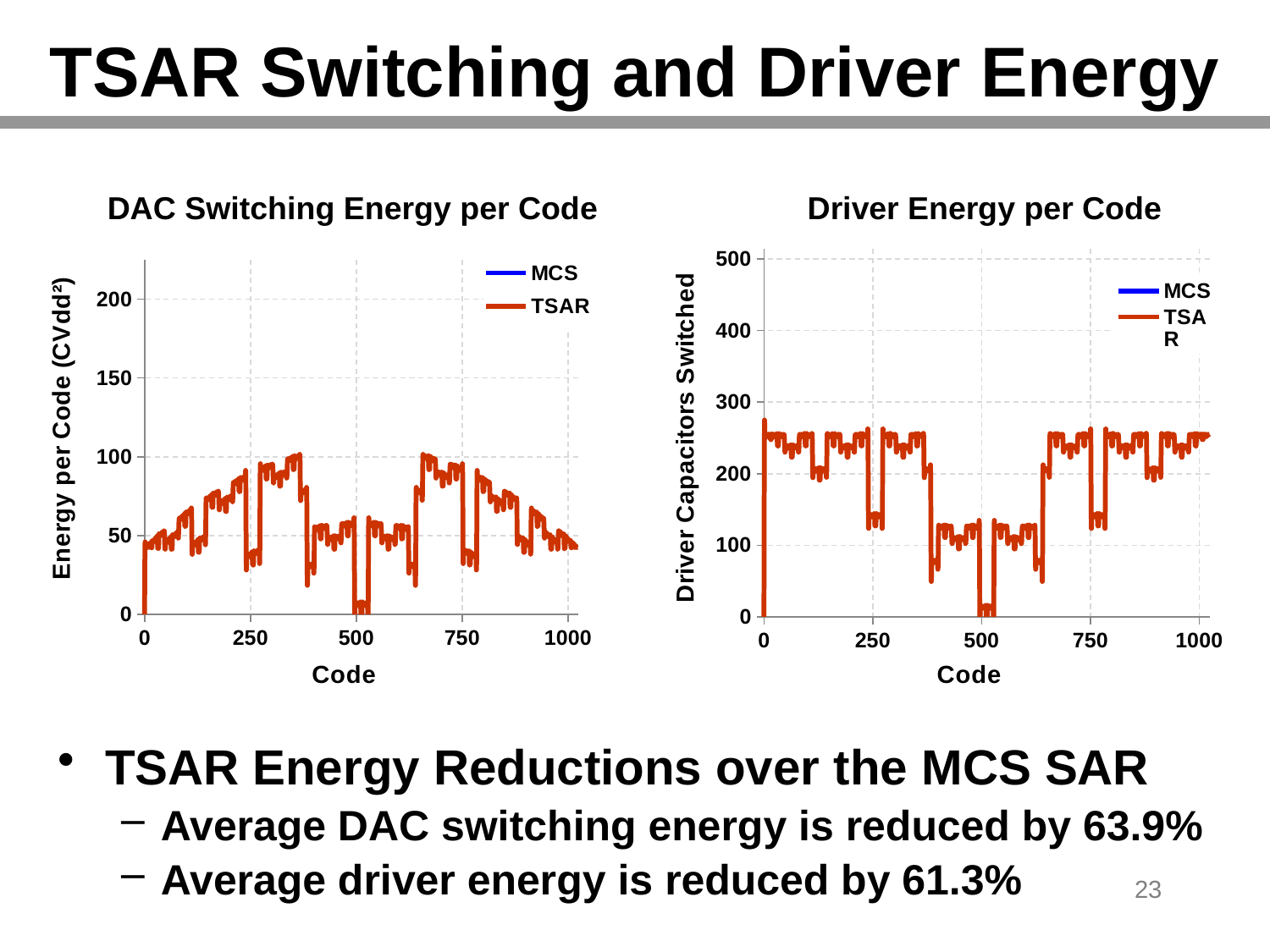

# TSAR Switching and Driver Energy
DAC Switching Energy per Code

Driver Energy per Code

### Chart

| Category | MCS | TSAR |
|---|---|---|

### Chart

| Category | MCS | TSAR |
|---|---|---|
TSAR Energy Reductions over the MCS SAR
Average DAC switching energy is reduced by 63.9%
Average driver energy is reduced by 61.3%

23